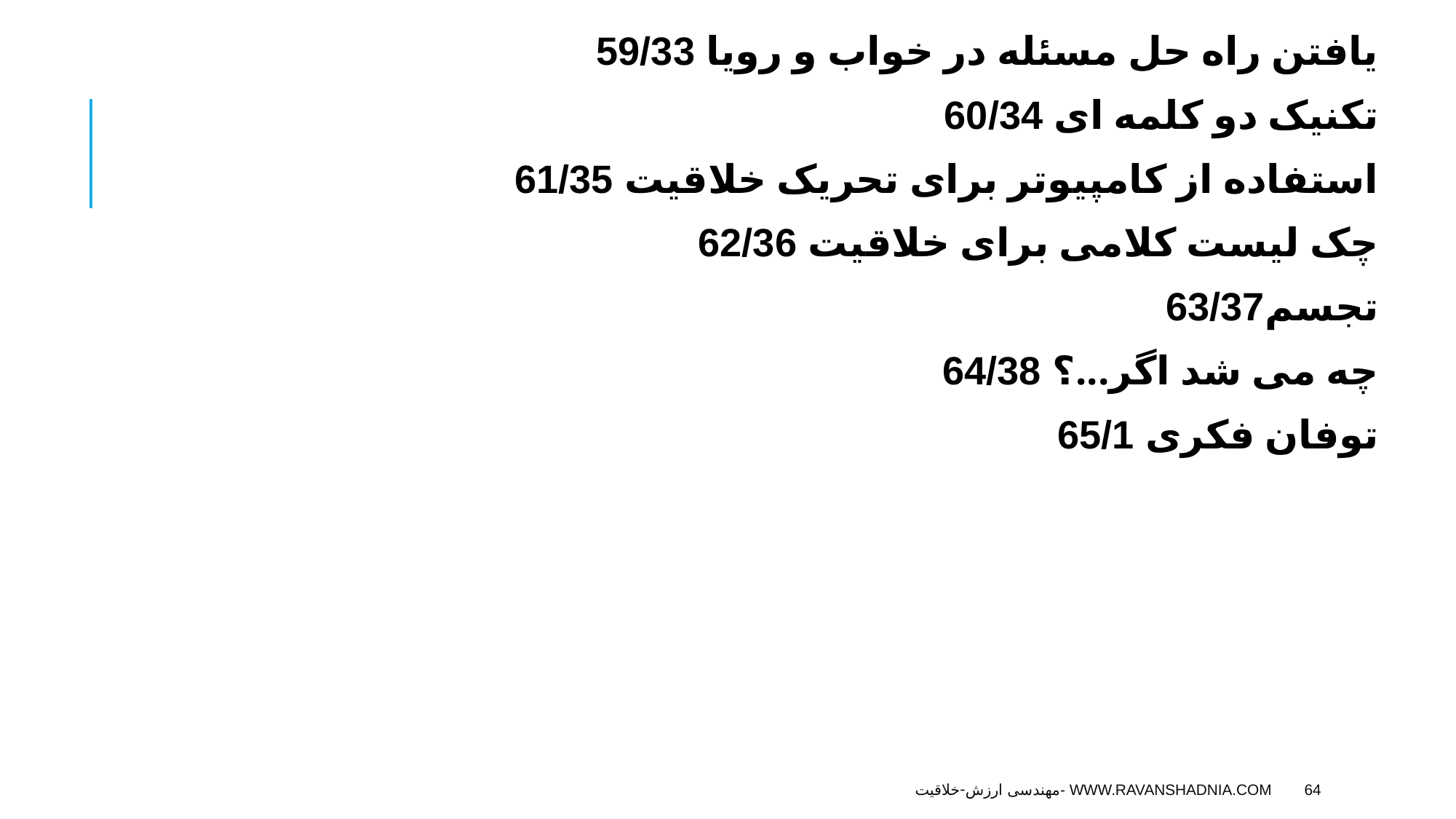

59/33 یافتن راه حل مسئله در خواب و رویا
60/34 تکنیک دو کلمه ای
61/35 استفاده از کامپیوتر برای تحریک خلاقیت
62/36 چک لیست کلامی برای خلاقیت
63/37تجسم
64/38 چه می شد اگر...؟
65/1 توفان فکری
مهندسی ارزش-خلاقیت- www.ravanshadnia.com
64